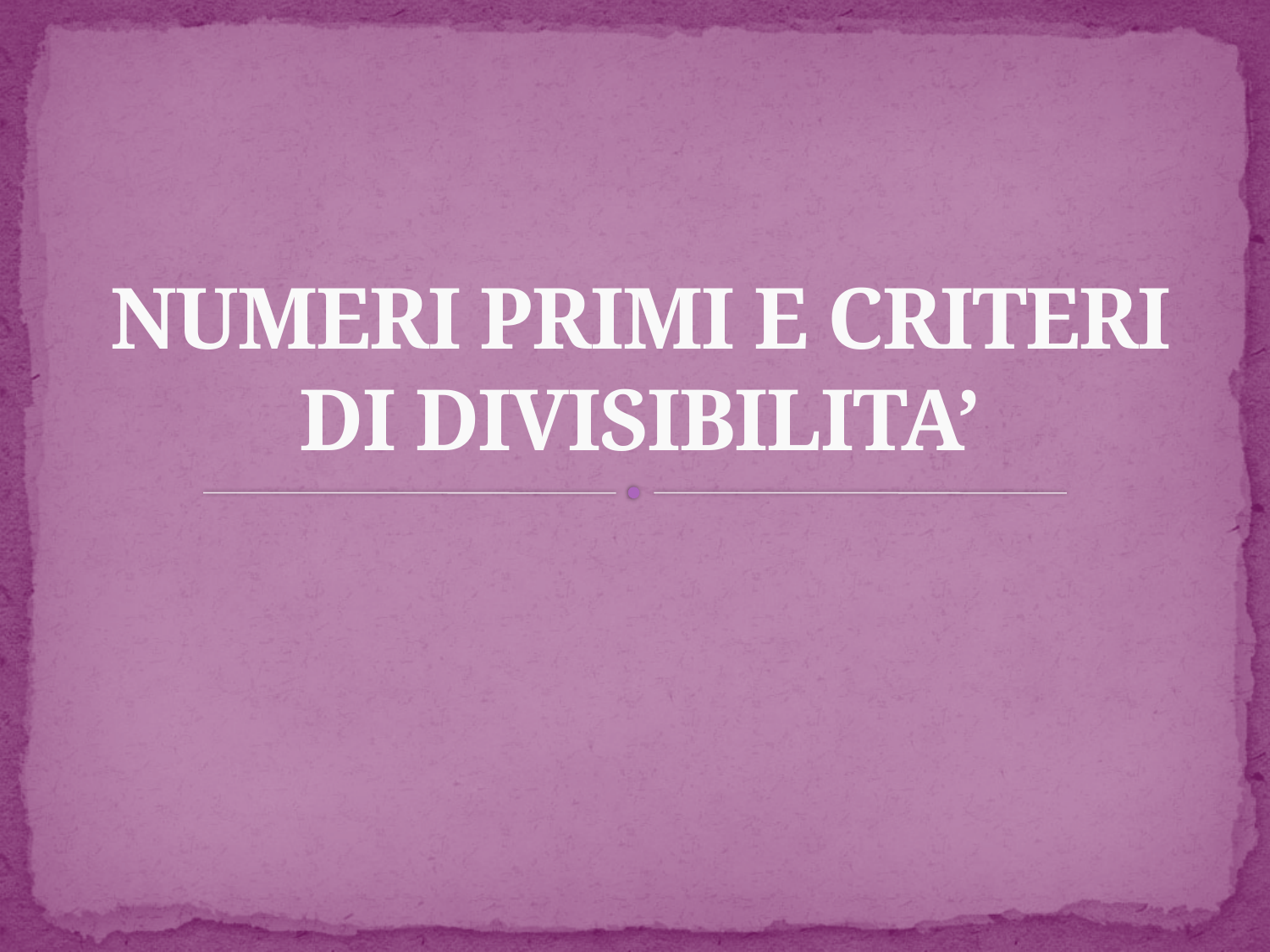

# NUMERI PRIMI E CRITERI DI DIVISIBILITA’